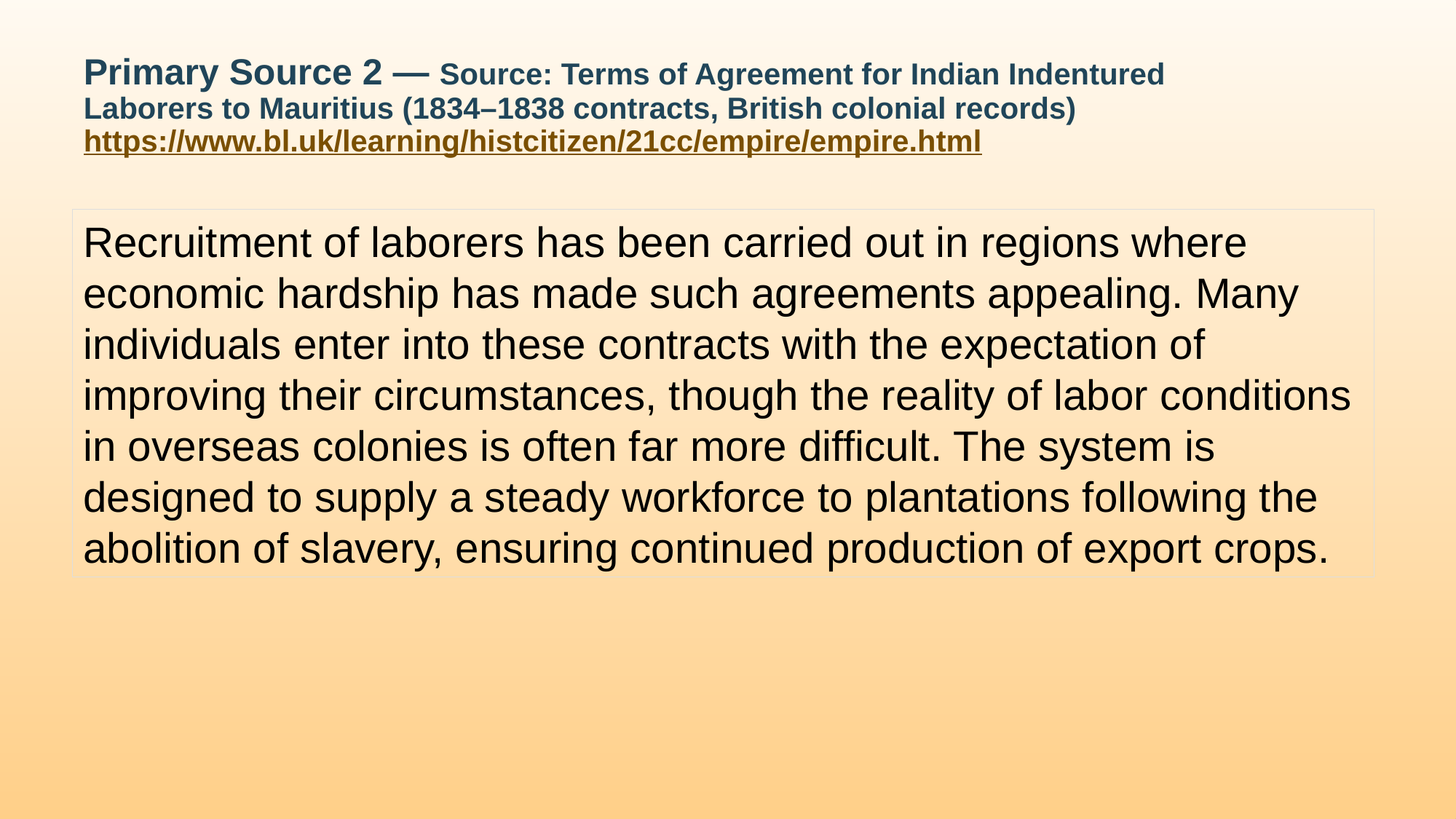

# Primary Source 2 — Source: Terms of Agreement for Indian Indentured Laborers to Mauritius (1834–1838 contracts, British colonial records) https://www.bl.uk/learning/histcitizen/21cc/empire/empire.html
Recruitment of laborers has been carried out in regions where economic hardship has made such agreements appealing. Many individuals enter into these contracts with the expectation of improving their circumstances, though the reality of labor conditions in overseas colonies is often far more difficult. The system is designed to supply a steady workforce to plantations following the abolition of slavery, ensuring continued production of export crops.